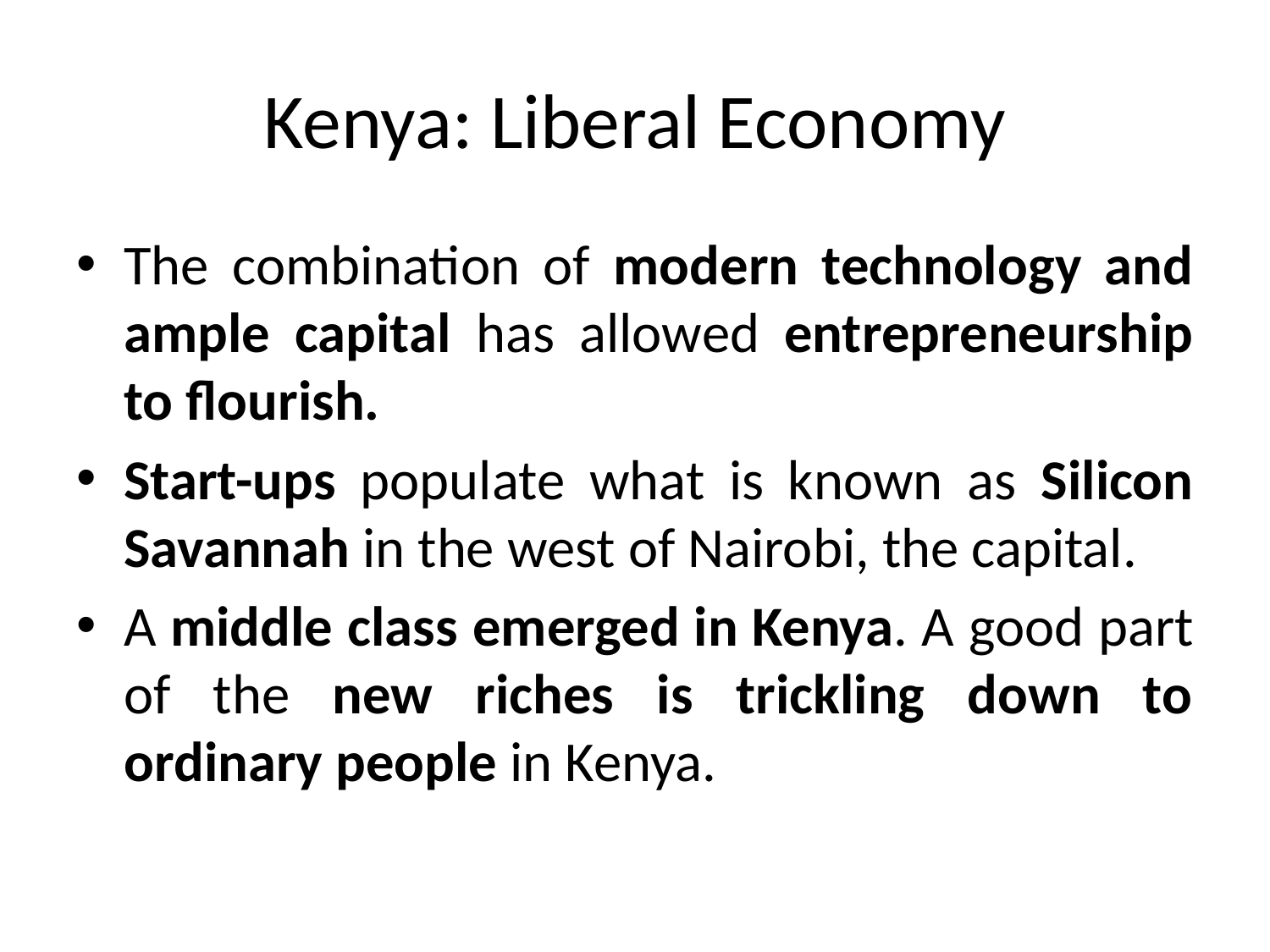

# Kenya: Liberal Economy
The combination of modern technology and ample capital has allowed entrepreneurship to flourish.
Start-ups populate what is known as Silicon Savannah in the west of Nairobi, the capital.
A middle class emerged in Kenya. A good part of the new riches is trickling down to ordinary people in Kenya.